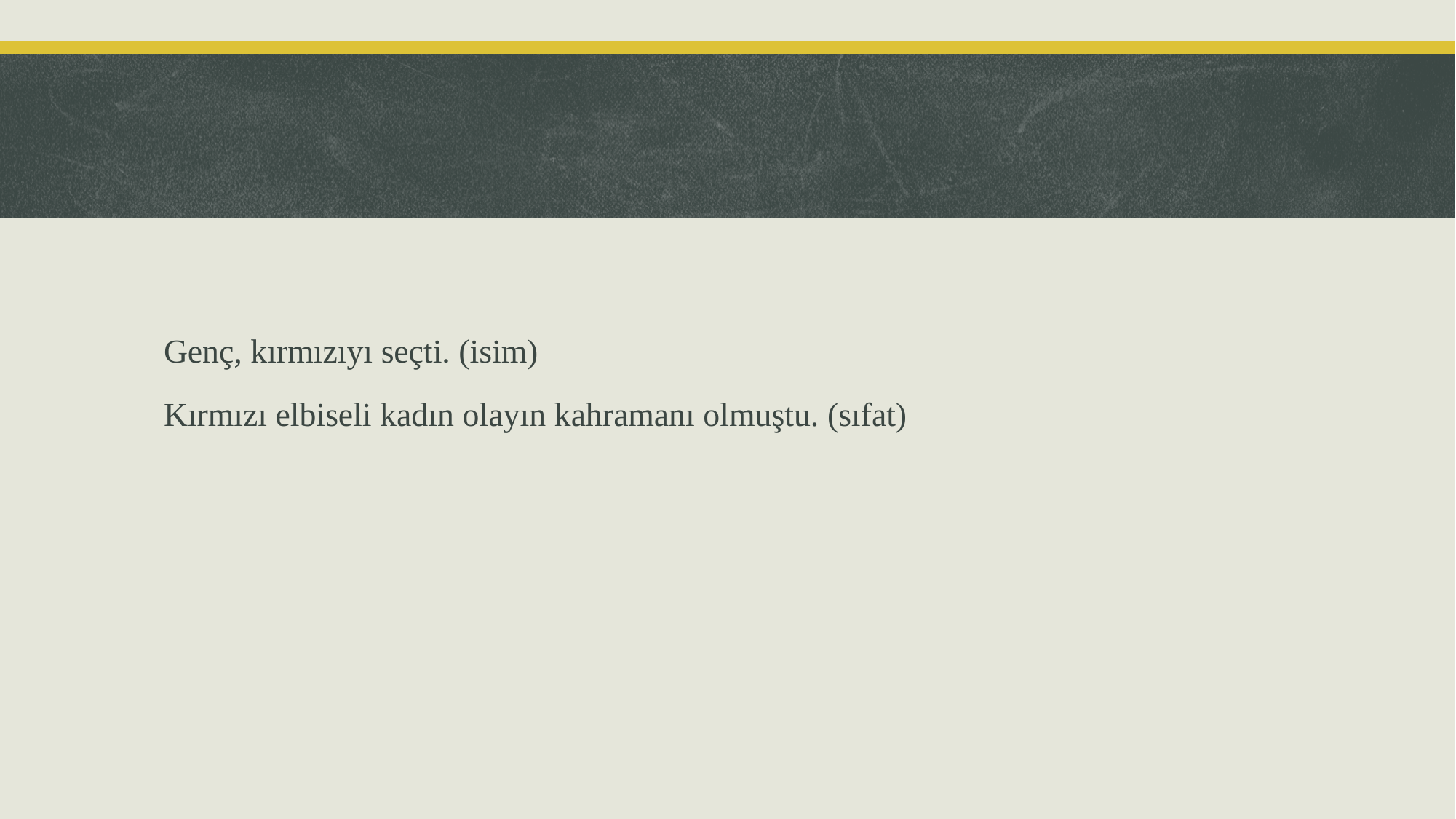

Genç, kırmızıyı seçti. (isim)
Kırmızı elbiseli kadın olayın kahramanı olmuştu. (sıfat)